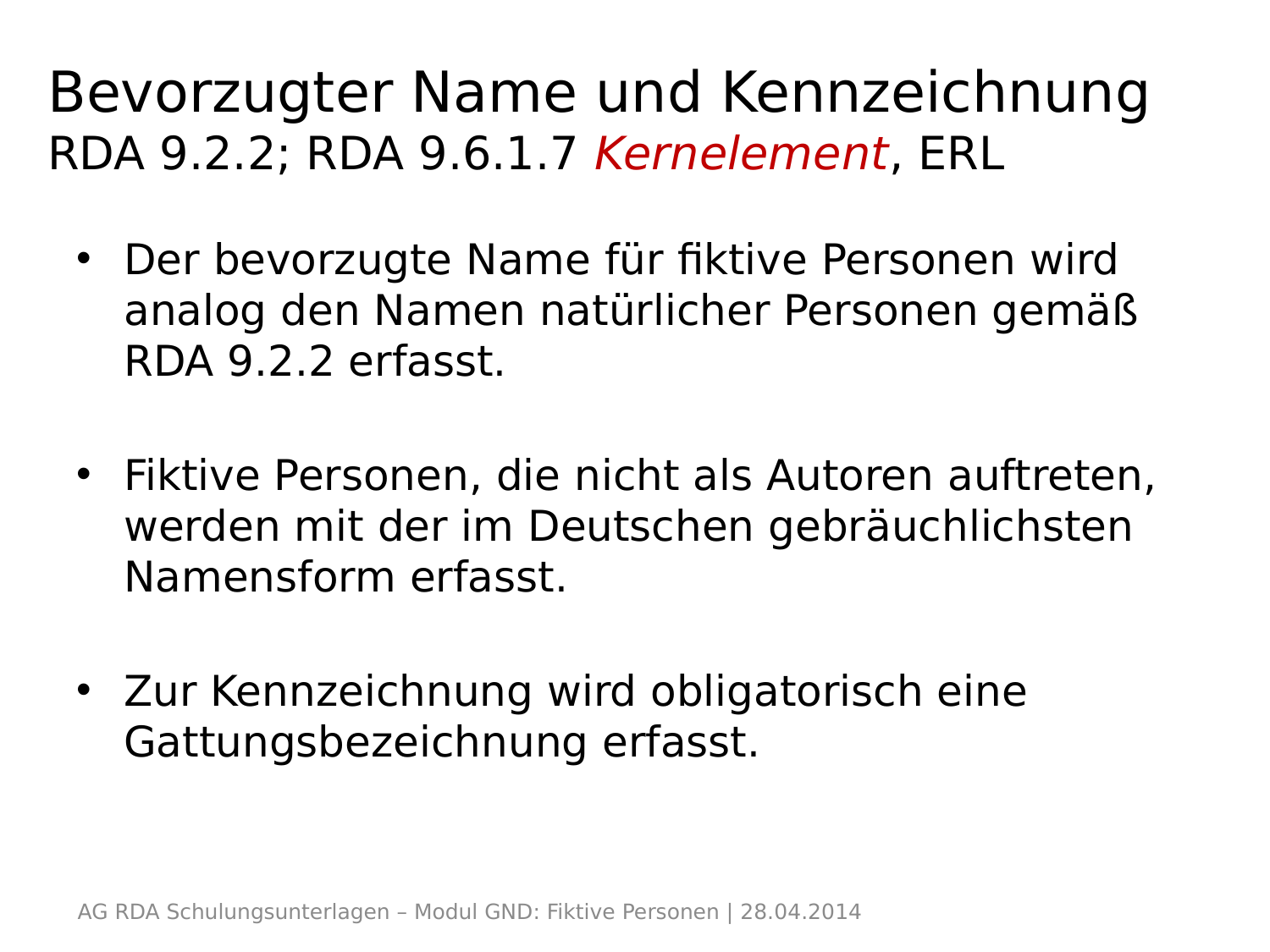

# Bevorzugter Name und Kennzeichnung RDA 9.2.2; RDA 9.6.1.7 Kernelement, ERL
Der bevorzugte Name für fiktive Personen wird analog den Namen natürlicher Personen gemäß RDA 9.2.2 erfasst.
Fiktive Personen, die nicht als Autoren auftreten, werden mit der im Deutschen gebräuchlichsten Namensform erfasst.
Zur Kennzeichnung wird obligatorisch eine Gattungsbezeichnung erfasst.
AG RDA Schulungsunterlagen – Modul GND: Fiktive Personen | 28.04.2014